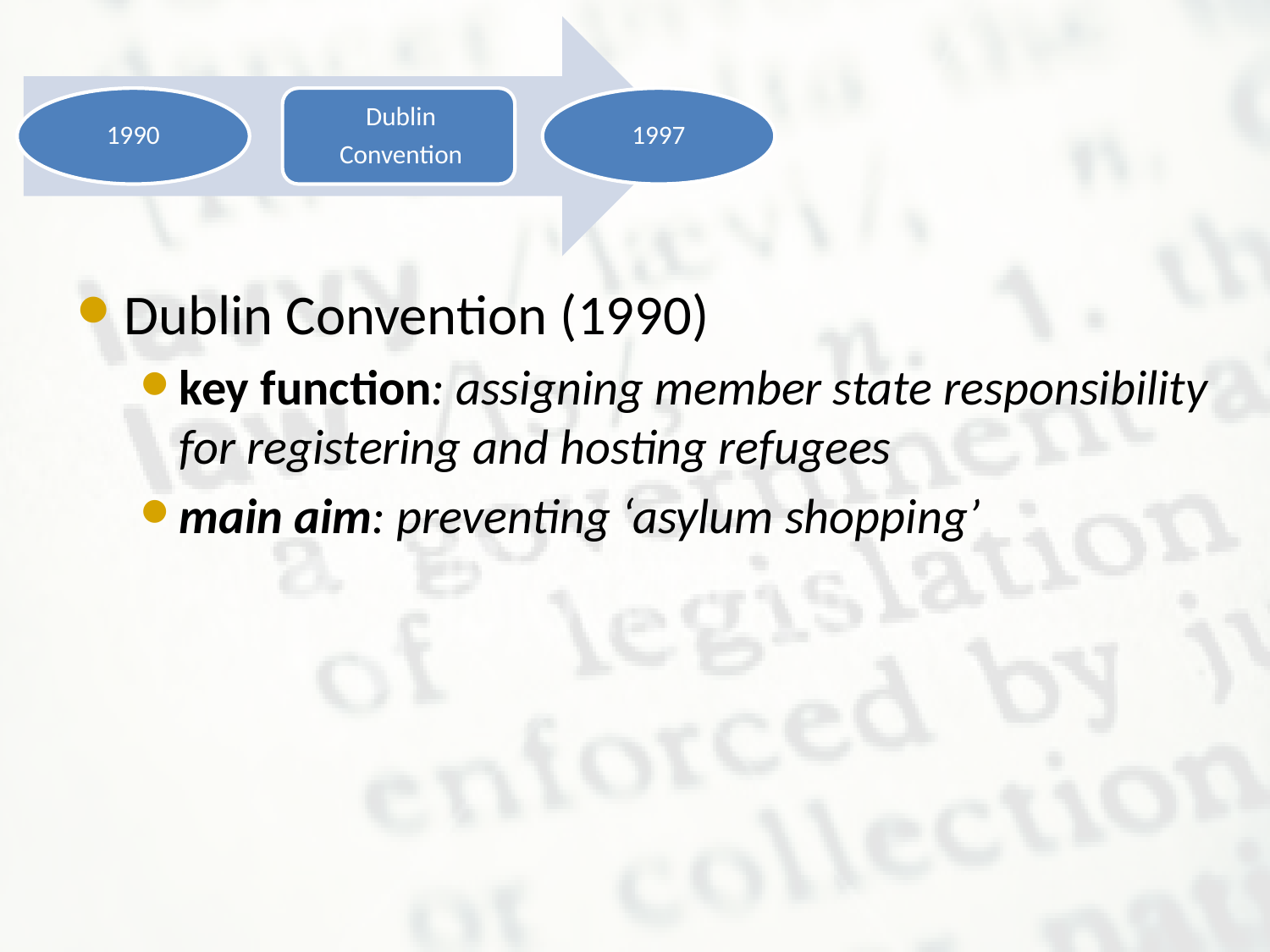

1990
Dublin
Convention
1997
Dublin Convention (1990)
key function: assigning member state responsibility for registering and hosting refugees
main aim: preventing ‘asylum shopping’